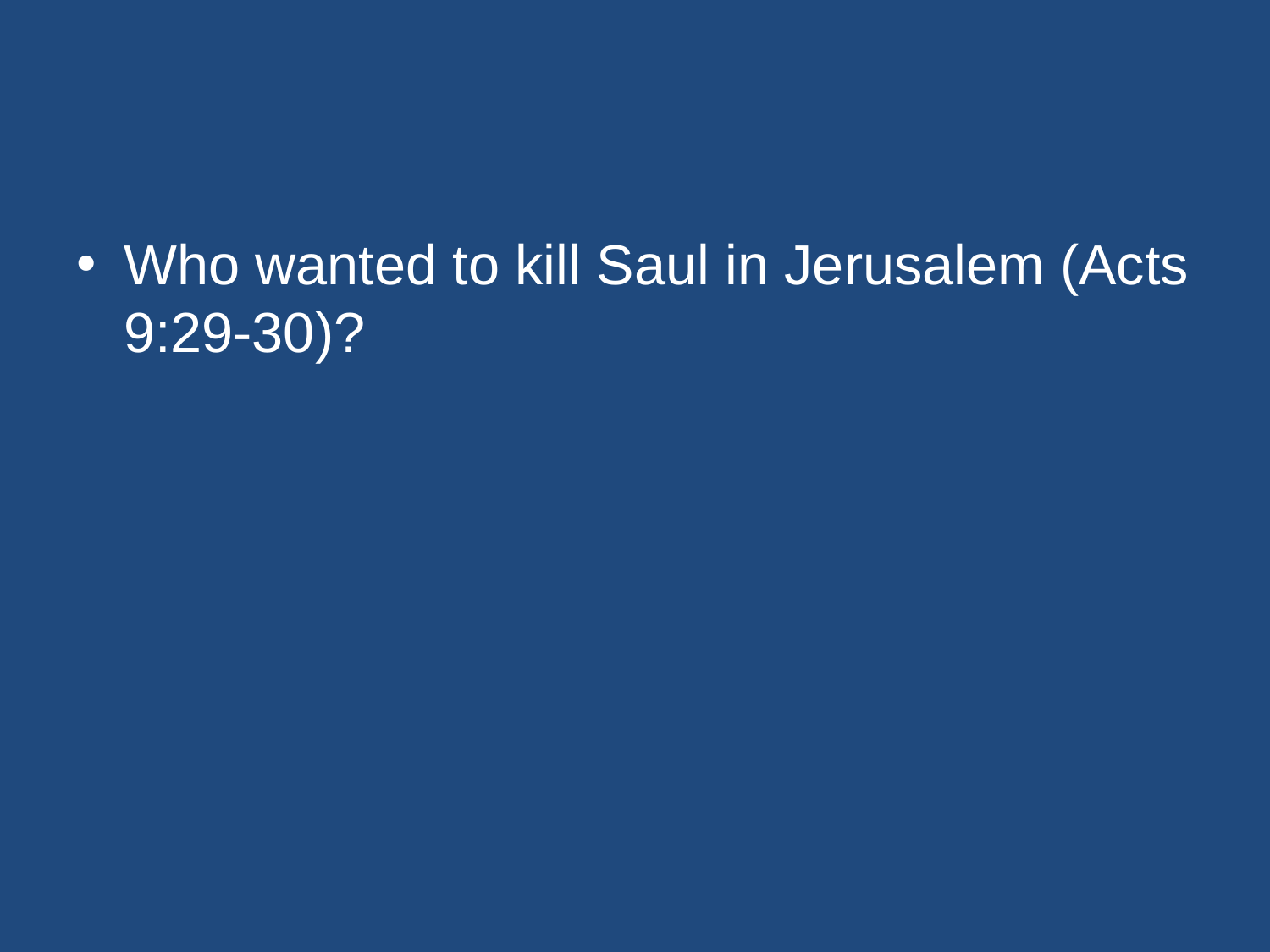

#
Who wanted to kill Saul in Jerusalem (Acts 9:29-30)?